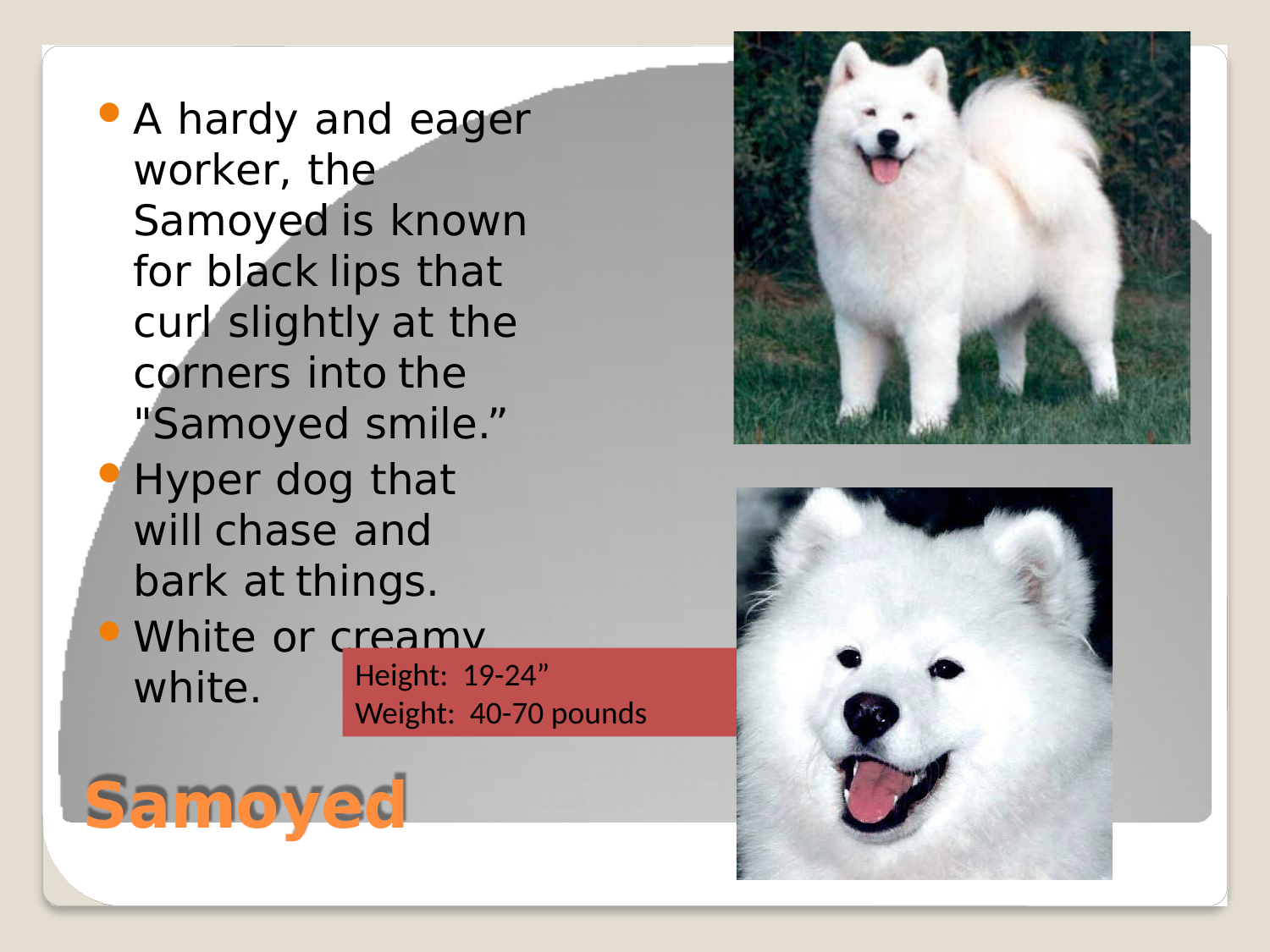

A hardy and eager worker, the Samoyed is known for black lips that curl slightly at the corners into the "Samoyed smile.”
Hyper dog that will chase and bark at things.
White or creamy white.

Height:  19-24”
Weight:  40-70 pounds

Samoyed